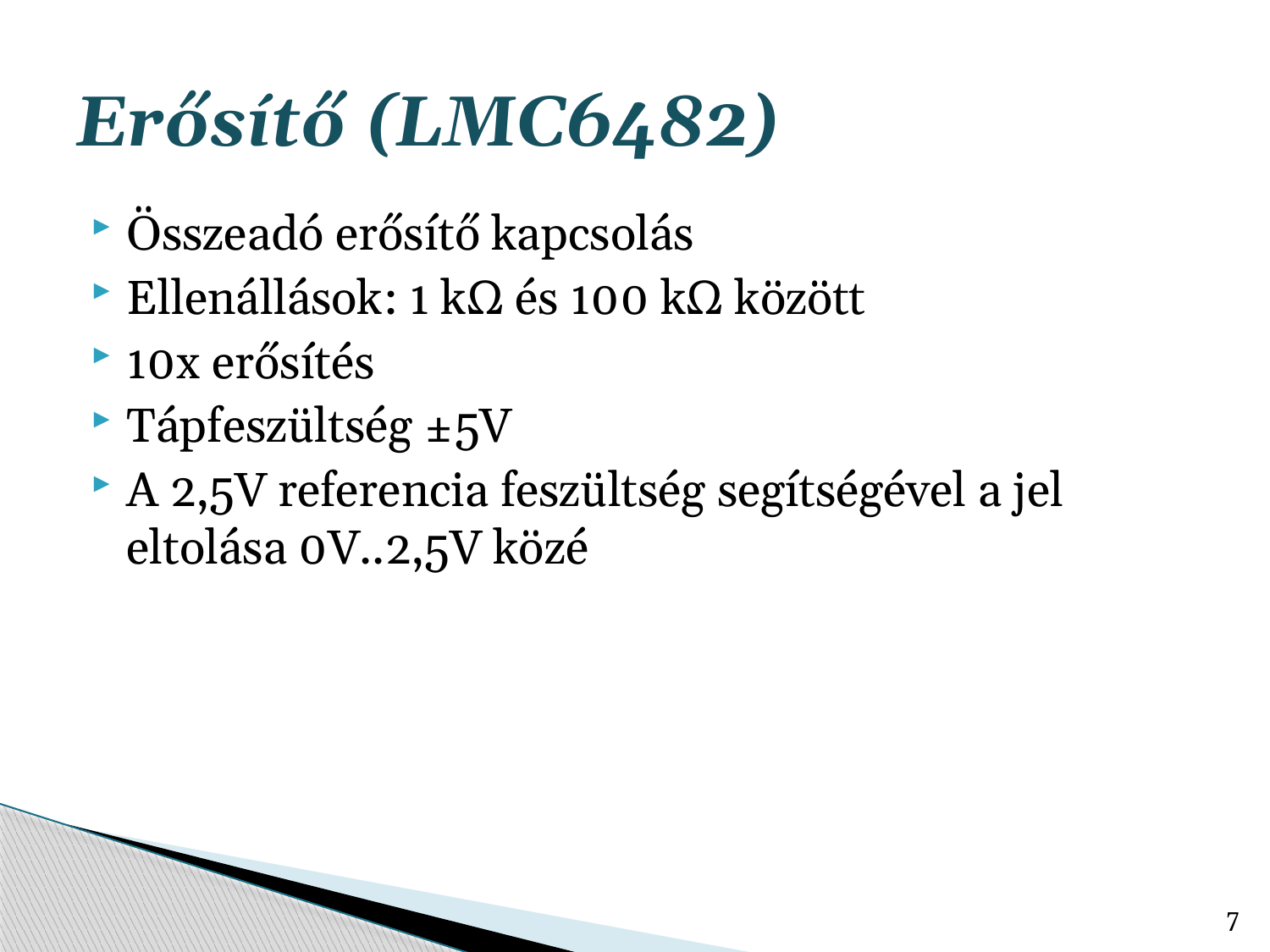

# Erősítő (LMC6482)
Összeadó erősítő kapcsolás
Ellenállások: 1 kΩ és 100 kΩ között
10x erősítés
Tápfeszültség ±5V
A 2,5V referencia feszültség segítségével a jel eltolása 0V..2,5V közé

7